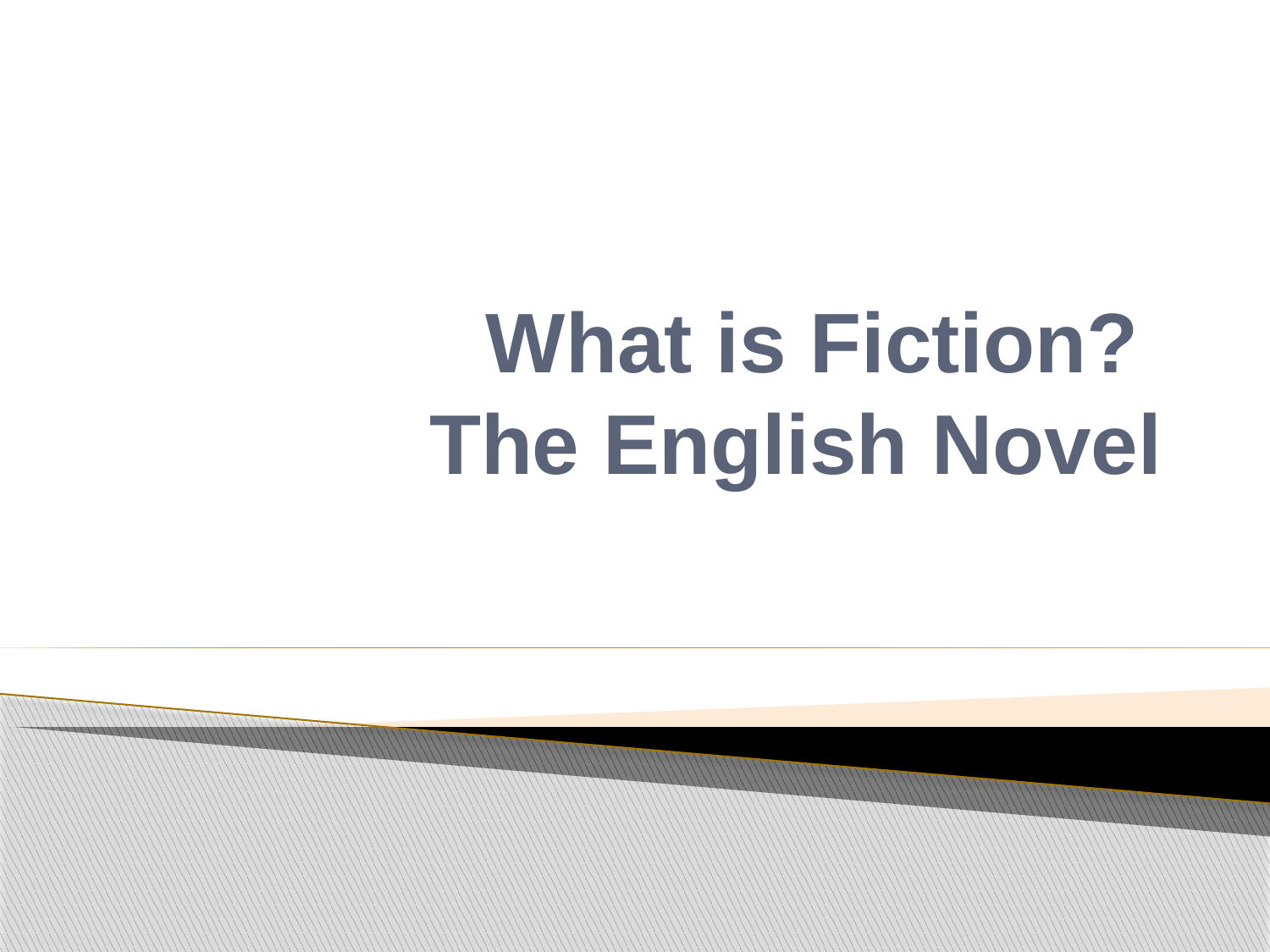

# What is Fiction? The English Novel